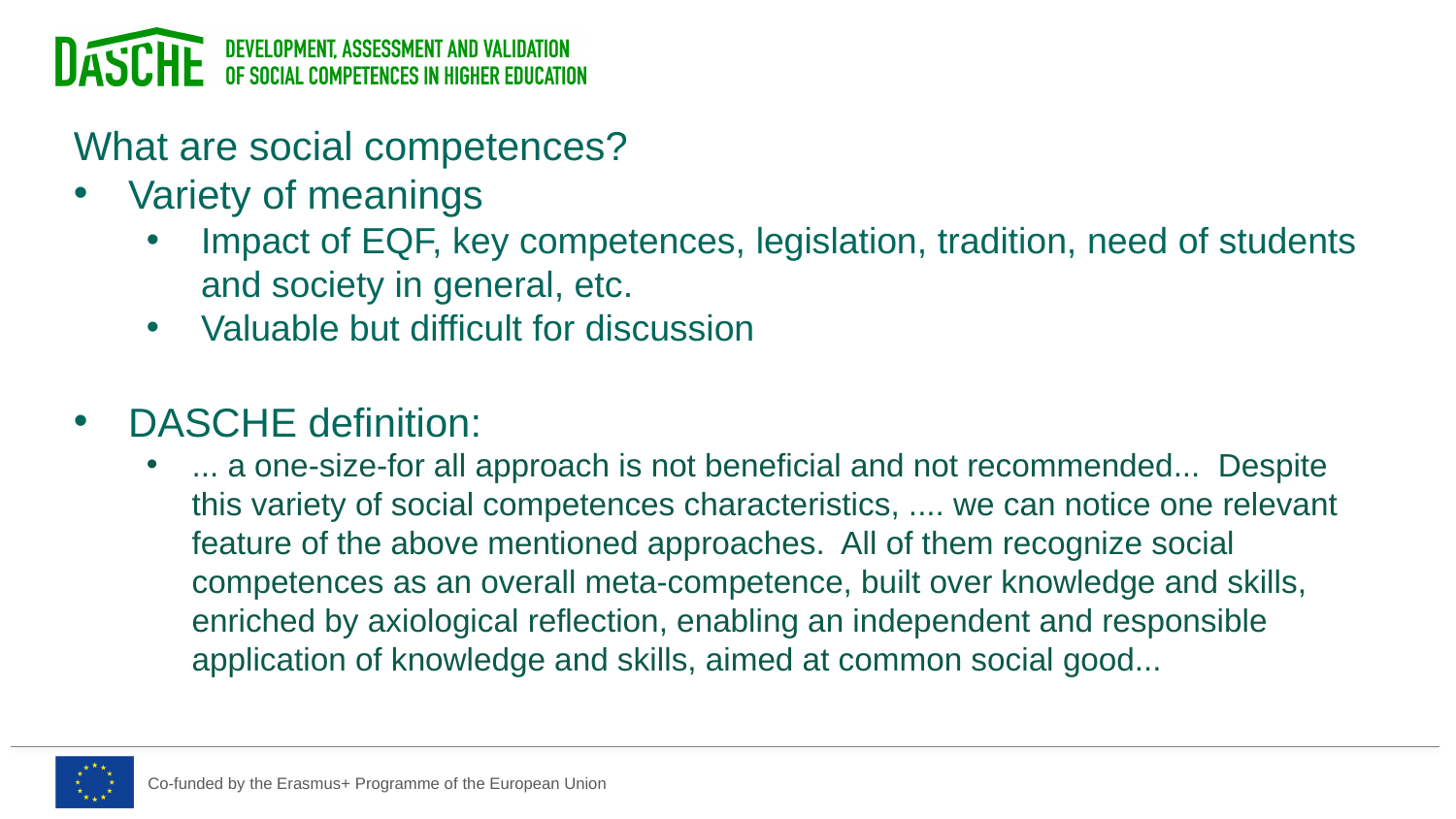

What are social competences?
Variety of meanings
Impact of EQF, key competences, legislation, tradition, need of students and society in general, etc.
Valuable but difficult for discussion

DASCHE definition:
... a one-size-for all approach is not beneficial and not recommended...  Despite this variety of social competences characteristics, .... we can notice one relevant feature of the above mentioned approaches.  All of them recognize social competences as an overall meta-competence, built over knowledge and skills, enriched by axiological reflection, enabling an independent and responsible application of knowledge and skills, aimed at common social good...